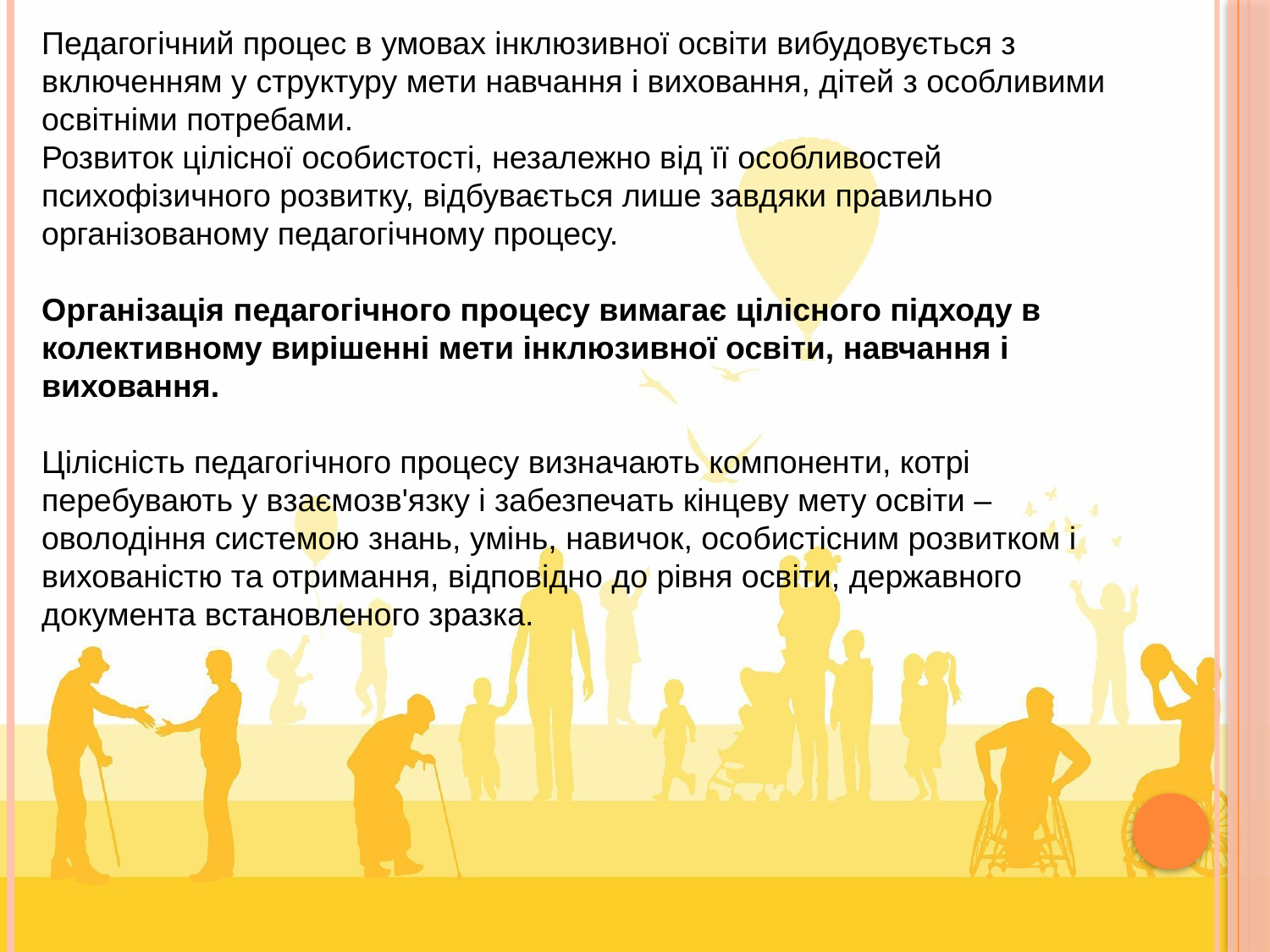

Педагогічний процес в умовах інклюзивної освіти вибудовується з включенням у структуру мети навчання і виховання, дітей з особливими освітніми потребами.
Розвиток цілісної особистості, незалежно від її особливостей психофізичного розвитку, відбувається лише завдяки правильно організованому педагогічному процесу.

Організація педагогічного процесу вимагає цілісного підходу в колективному вирішенні мети інклюзивної освіти, навчання і виховання.

Цілісність педагогічного процесу визначають компоненти, котрі перебувають у взаємозв'язку і забезпечать кінцеву мету освіти – оволодіння системою знань, умінь, навичок, особистісним розвитком і вихованістю та отримання, відповідно до рівня освіти, державного документа встановленого зразка.